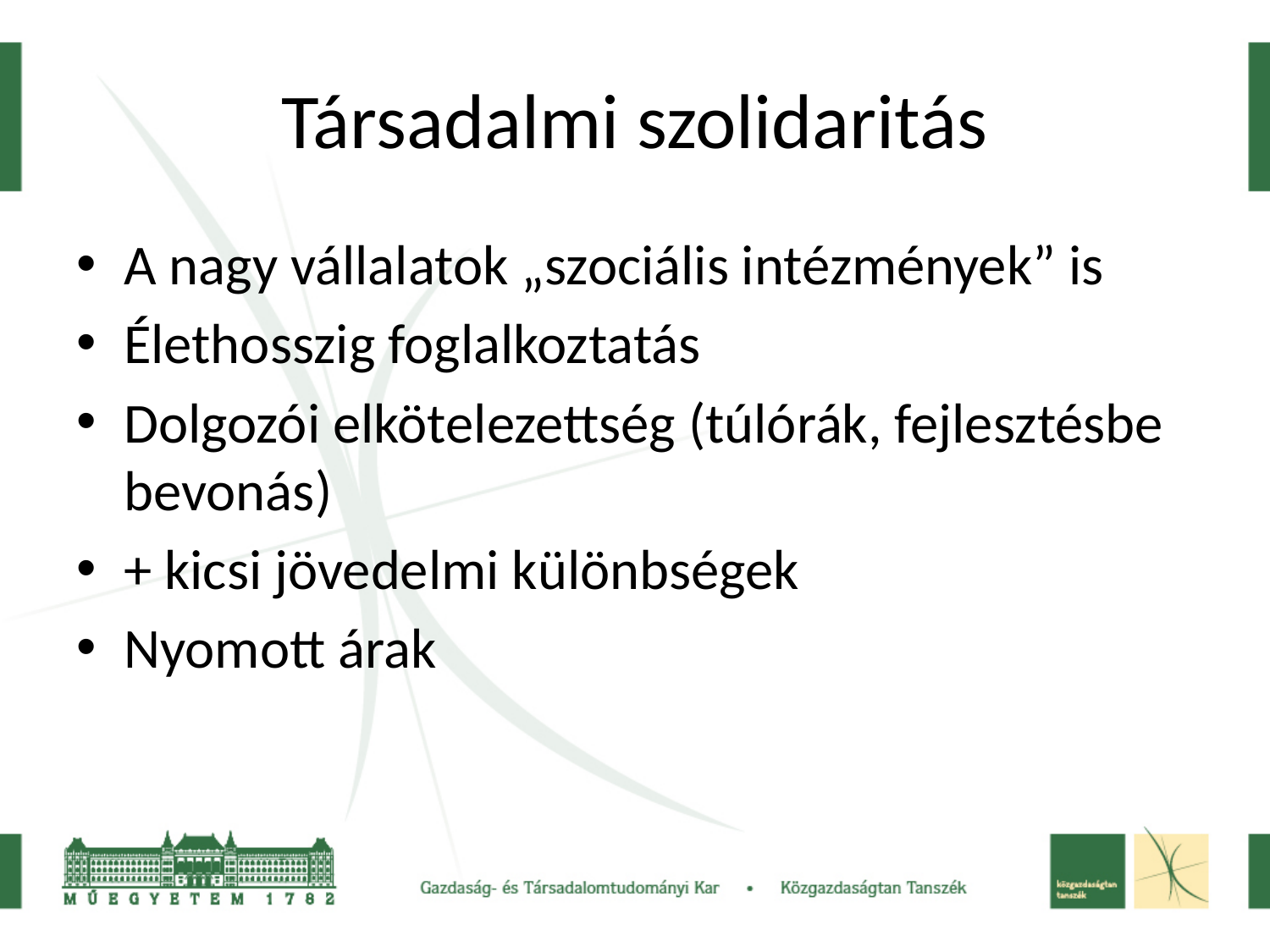

# Társadalmi szolidaritás
A nagy vállalatok „szociális intézmények” is
Élethosszig foglalkoztatás
Dolgozói elkötelezettség (túlórák, fejlesztésbe bevonás)
+ kicsi jövedelmi különbségek
Nyomott árak